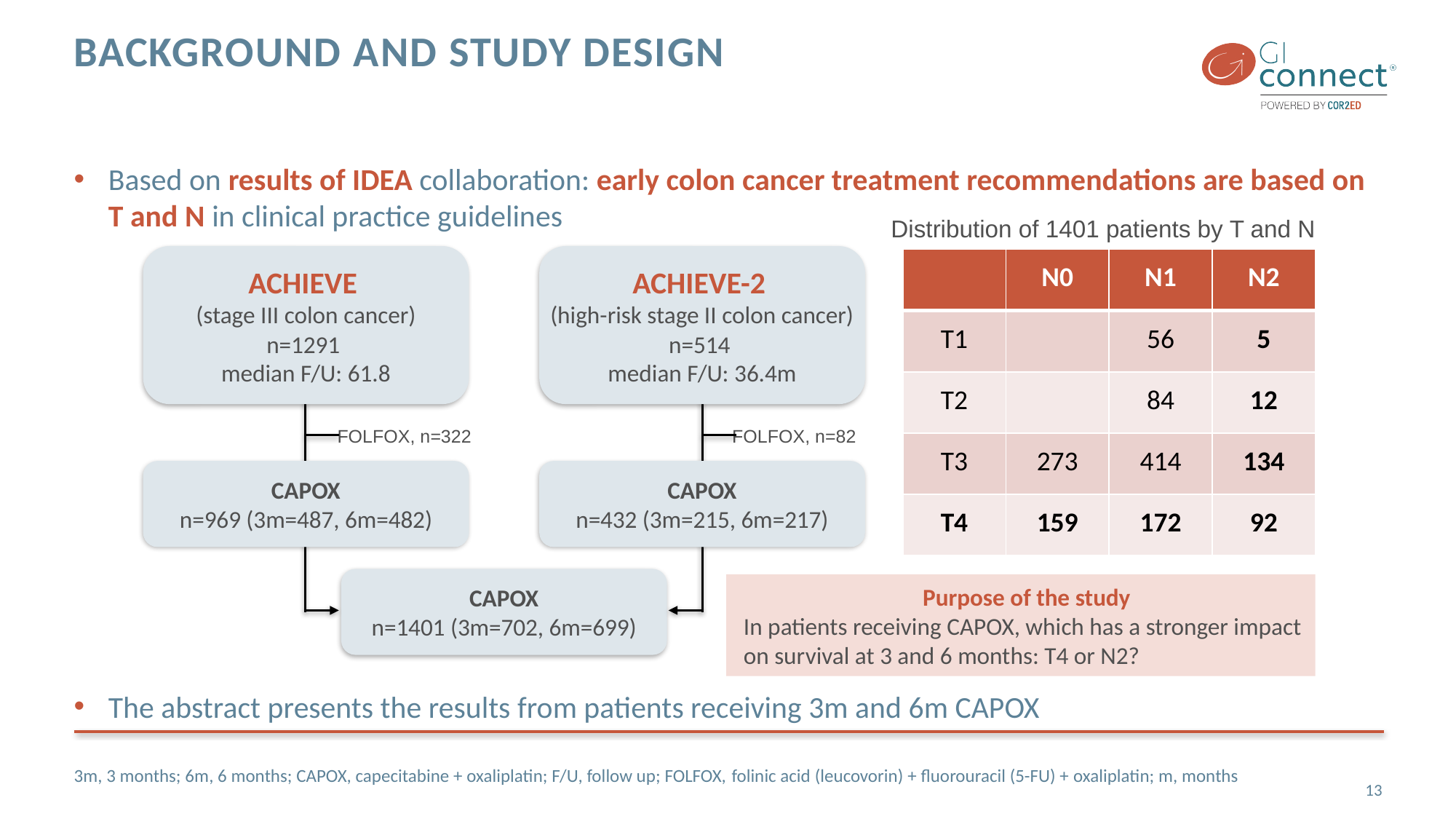

# background and study design
Based on results of IDEA collaboration: early colon cancer treatment recommendations are based on T and N in clinical practice guidelines
Distribution of 1401 patients by T and N
ACHIEVE
(stage III colon cancer)
n=1291
median F/U: 61.8
ACHIEVE-2
(high-risk stage II colon cancer)
n=514
median F/U: 36.4m
|  | N0 | N1 | N2 |
| --- | --- | --- | --- |
| T1 |  | 56 | 5 |
| T2 |  | 84 | 12 |
| T3 | 273 | 414 | 134 |
| T4 | 159 | 172 | 92 |
FOLFOX, n=322
FOLFOX, n=82
CAPOX
n=969 (3m=487, 6m=482)
CAPOX
n=432 (3m=215, 6m=217)
CAPOX
n=1401 (3m=702, 6m=699)
Purpose of the study
In patients receiving CAPOX, which has a stronger impact on survival at 3 and 6 months: T4 or N2?
The abstract presents the results from patients receiving 3m and 6m CAPOX
3m, 3 months; 6m, 6 months; CAPOX, capecitabine + oxaliplatin; F/U, follow up; FOLFOX, folinic acid (leucovorin) + fluorouracil (5-FU) + oxaliplatin; m, months
13